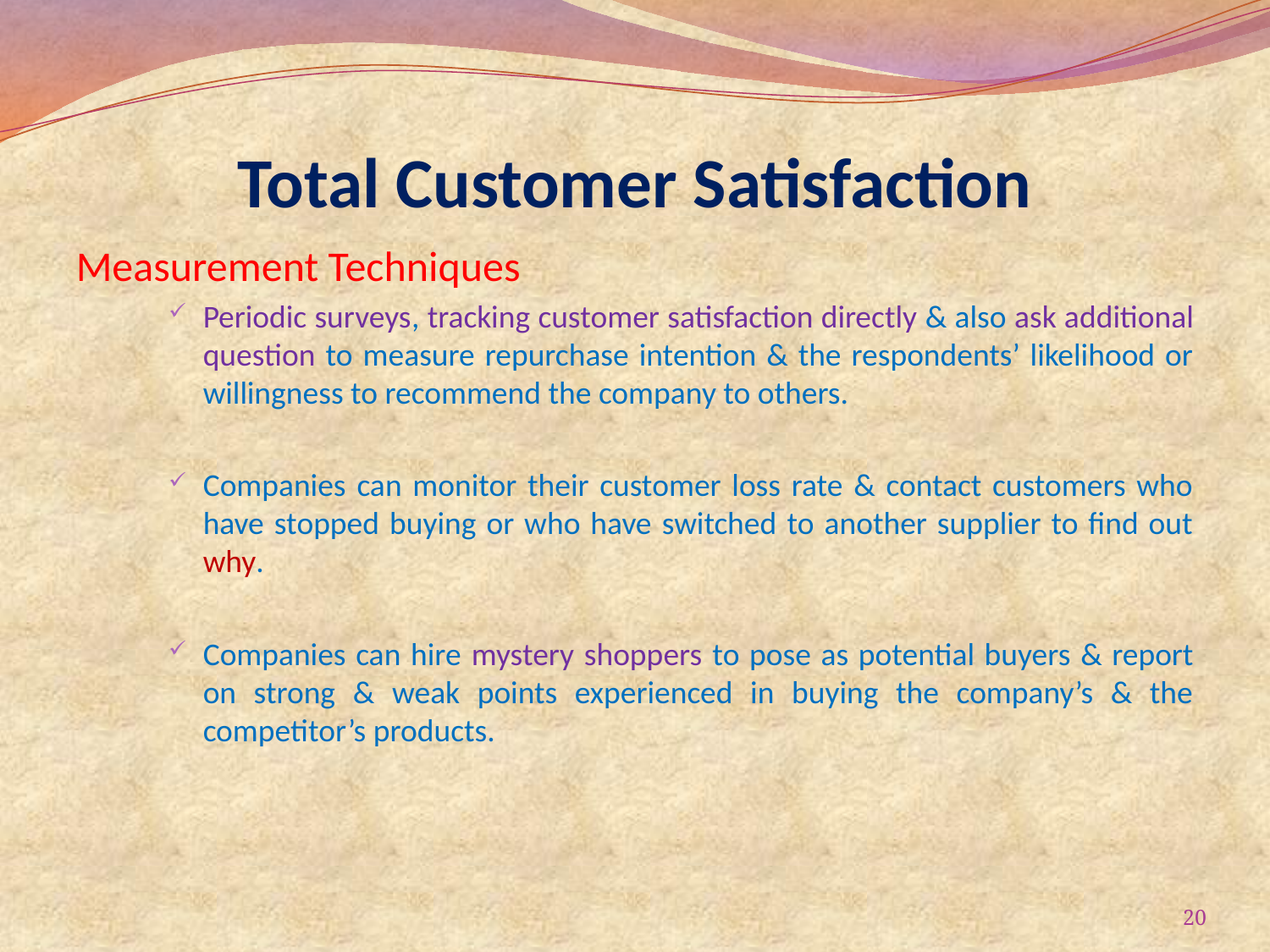

# Total Customer Satisfaction
Measurement Techniques
Periodic surveys, tracking customer satisfaction directly & also ask additional question to measure repurchase intention & the respondents’ likelihood or willingness to recommend the company to others.

Companies can monitor their customer loss rate & contact customers who have stopped buying or who have switched to another supplier to find out why.

Companies can hire mystery shoppers to pose as potential buyers & report on strong & weak points experienced in buying the company’s & the competitor’s products.
20